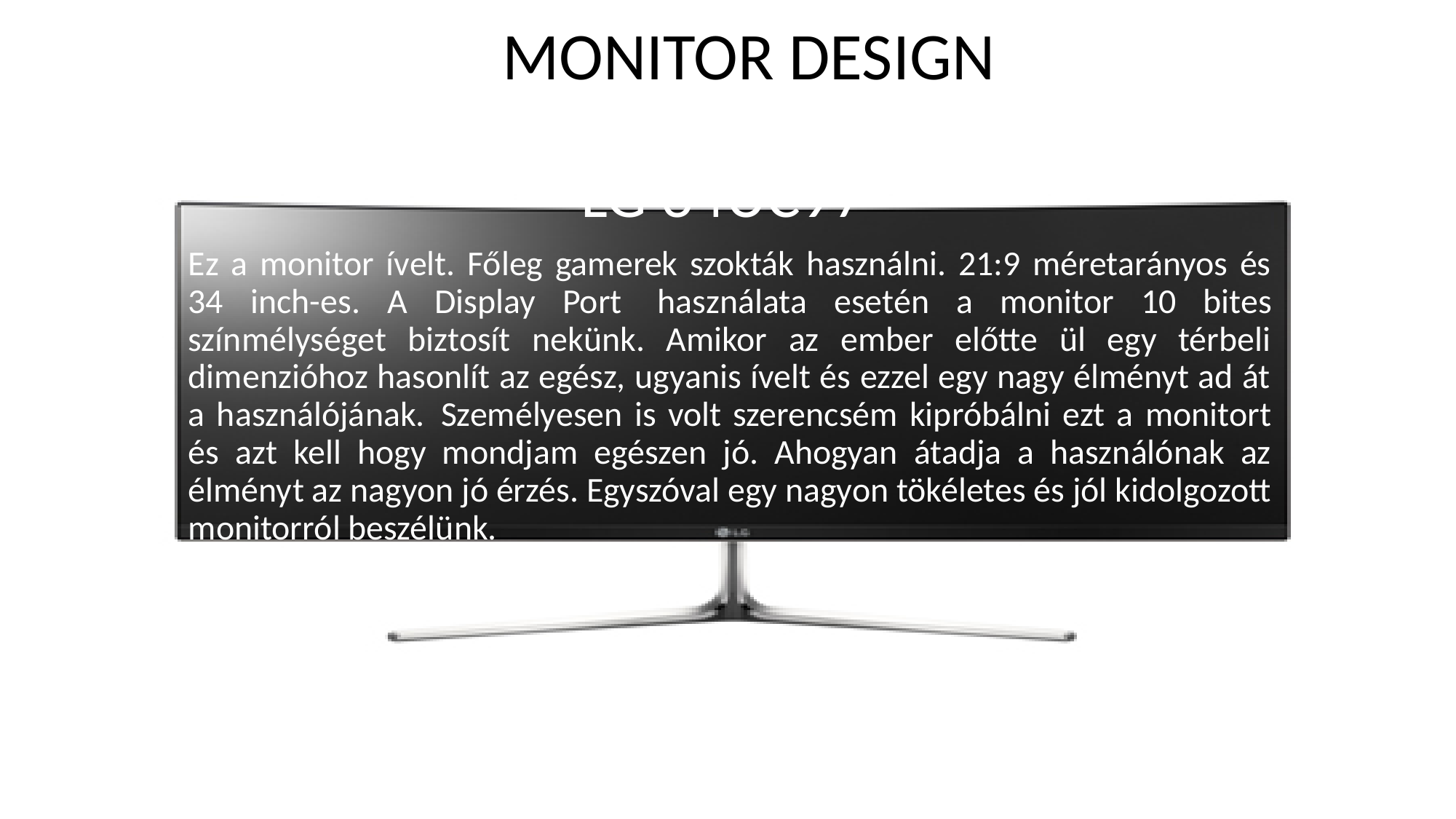

MONITOR DESIGN

LG 34UC97
Ez a monitor ívelt. Főleg gamerek szokták használni. 21:9 méretarányos és 34 inch-es. A Display Port  használata esetén a monitor 10 bites színmélységet biztosít nekünk. Amikor az ember előtte ül egy térbeli dimenzióhoz hasonlít az egész, ugyanis ívelt és ezzel egy nagy élményt ad át a használójának.  Személyesen is volt szerencsém kipróbálni ezt a monitort és azt kell hogy mondjam egészen jó. Ahogyan átadja a használónak az élményt az nagyon jó érzés. Egyszóval egy nagyon tökéletes és jól kidolgozott monitorról beszélünk.
#